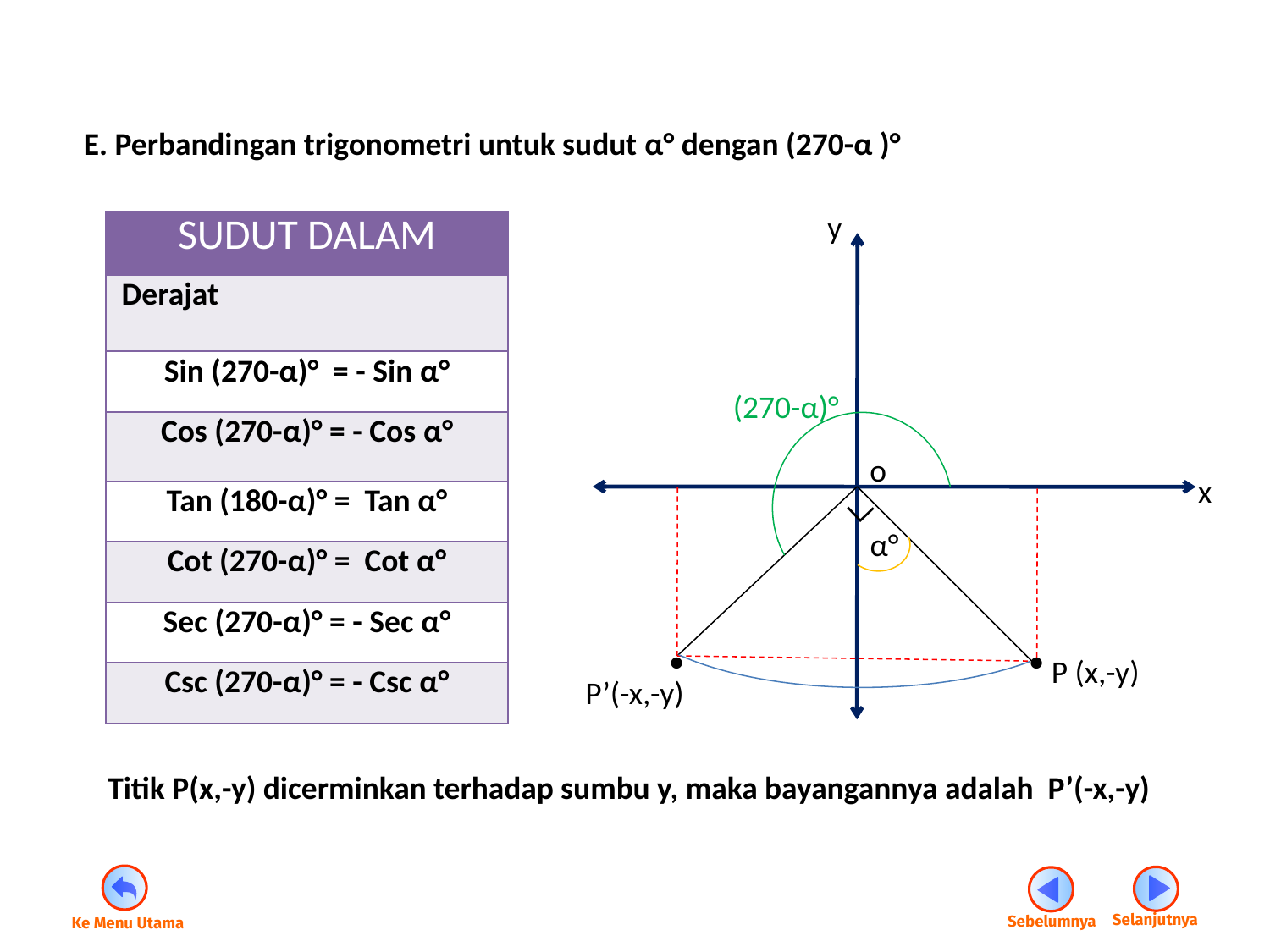

# E. Perbandingan trigonometri untuk sudut α° dengan (270-α )°
y
| SUDUT DALAM |
| --- |
| Derajat |
| Sin (270-α)° = - Sin α° |
| Cos (270-α)° = - Cos α° |
| Tan (180-α)° = Tan α° |
| Cot (270-α)° = Cot α° |
| Sec (270-α)° = - Sec α° |
| Csc (270-α)° = - Csc α° |
(270-α)°

o
x
∟

α°
•
•
P (x,-y)
P’(-x,-y)
Titik P(x,-y) dicerminkan terhadap sumbu y, maka bayangannya adalah  P’(-x,-y)

Ke Menu Utama

Selanjutnya

Sebelumnya